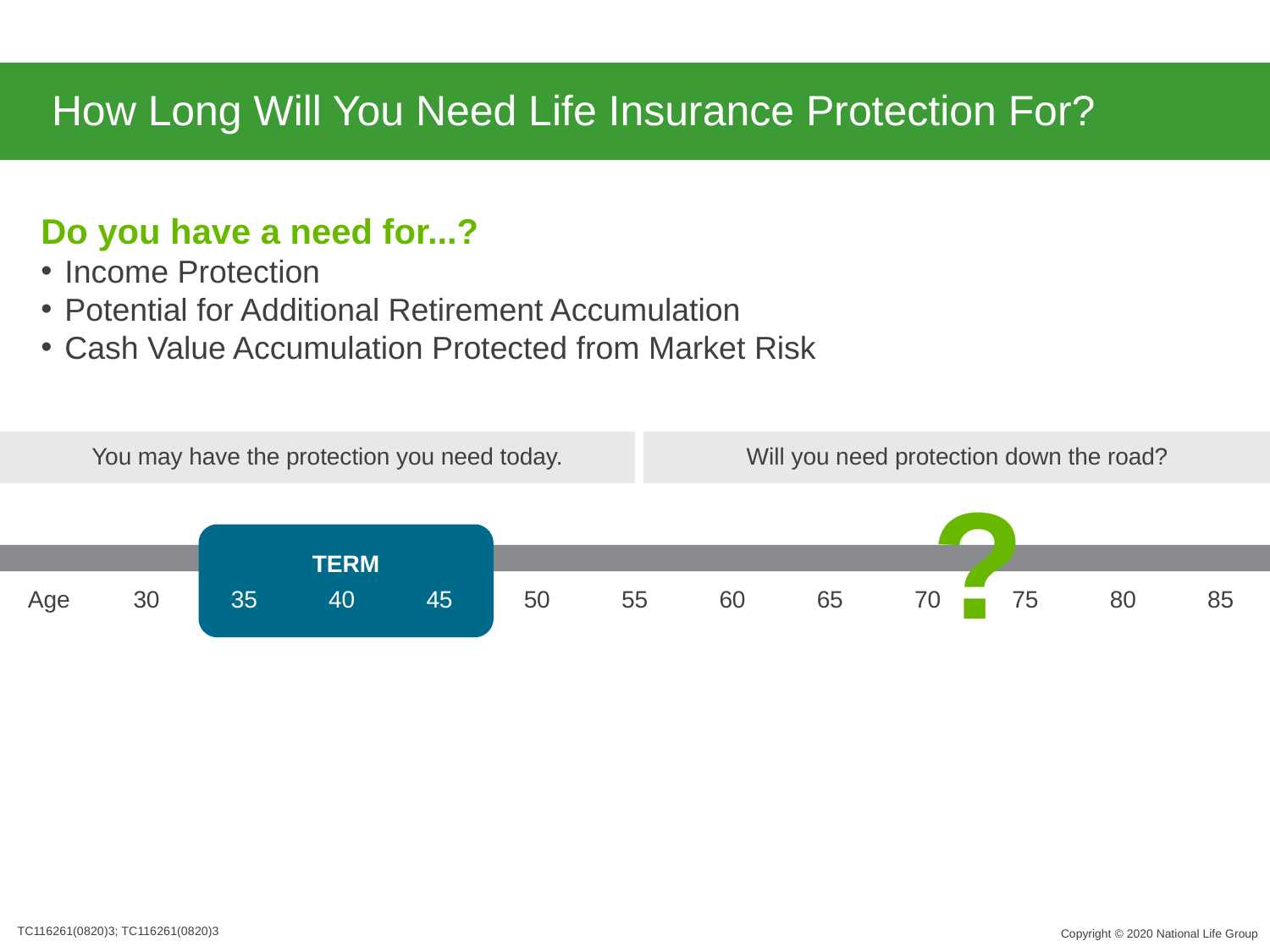

# How Long Will You Need Life Insurance Protection For?
Do you have a need for...?
Income Protection
Potential for Additional Retirement Accumulation
Cash Value Accumulation Protected from Market Risk

You may have the protection you need today.
Will you need protection down the road?
?
TERM

| Age | 30 | 35 | 40 | 45 | 50 | 55 | 60 | 65 | 70 | 75 | 80 | 85 |
| --- | --- | --- | --- | --- | --- | --- | --- | --- | --- | --- | --- | --- |